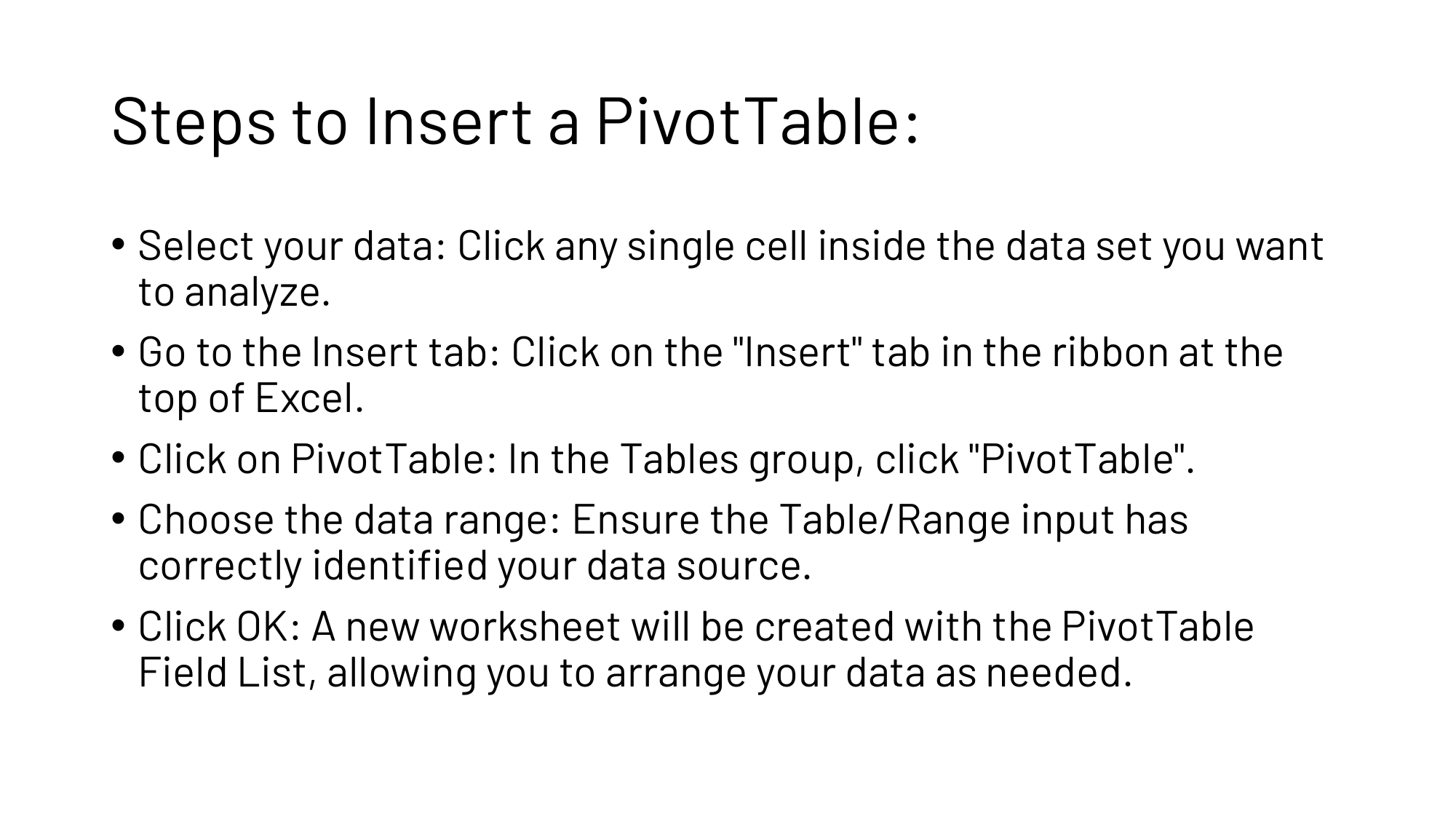

# Steps to Insert a PivotTable:
Select your data: Click any single cell inside the data set you want to analyze.
Go to the Insert tab: Click on the "Insert" tab in the ribbon at the top of Excel.
Click on PivotTable: In the Tables group, click "PivotTable".
Choose the data range: Ensure the Table/Range input has correctly identified your data source.
Click OK: A new worksheet will be created with the PivotTable Field List, allowing you to arrange your data as needed.